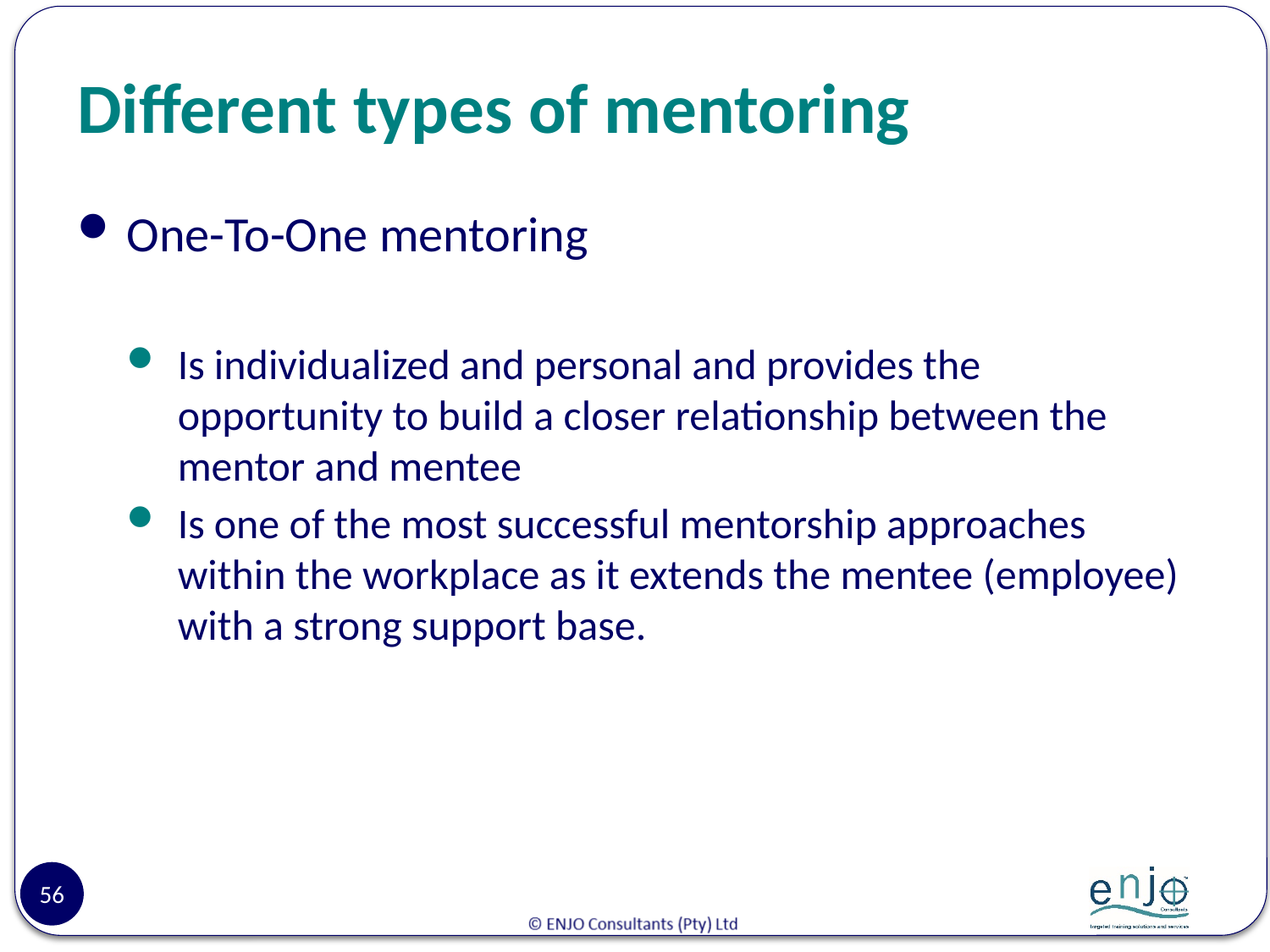

# Different types of mentoring
One-To-One mentoring

Is individualized and personal and provides the opportunity to build a closer relationship between the mentor and mentee
Is one of the most successful mentorship approaches within the workplace as it extends the mentee (employee) with a strong support base.
56